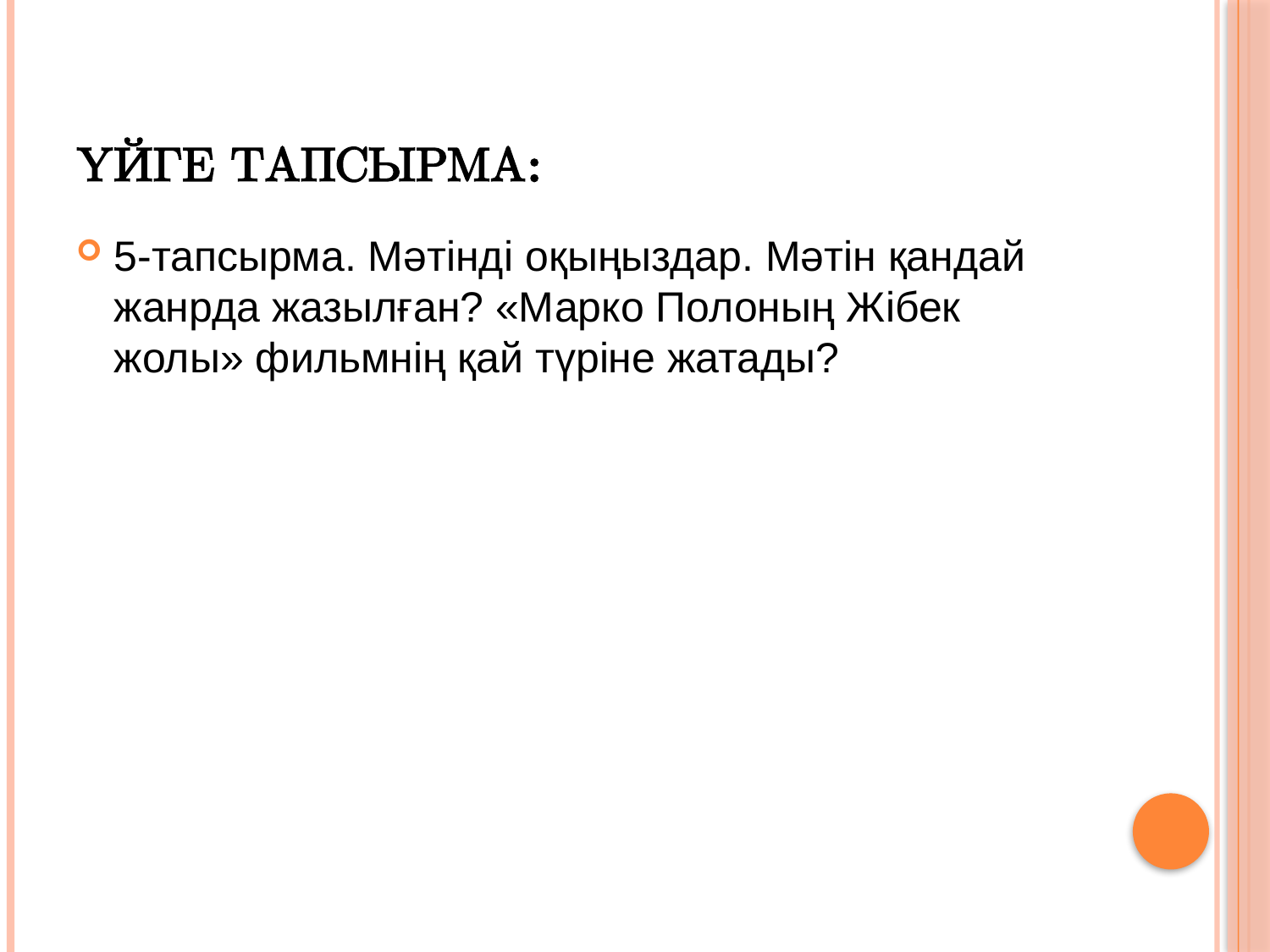

# Үйге тапсырма:
5-тапсырма. Мәтінді оқыңыздар. Мәтін қандай жанрда жазылған? «Марко Полоның Жібек жолы» фильмнің қай түріне жатады?